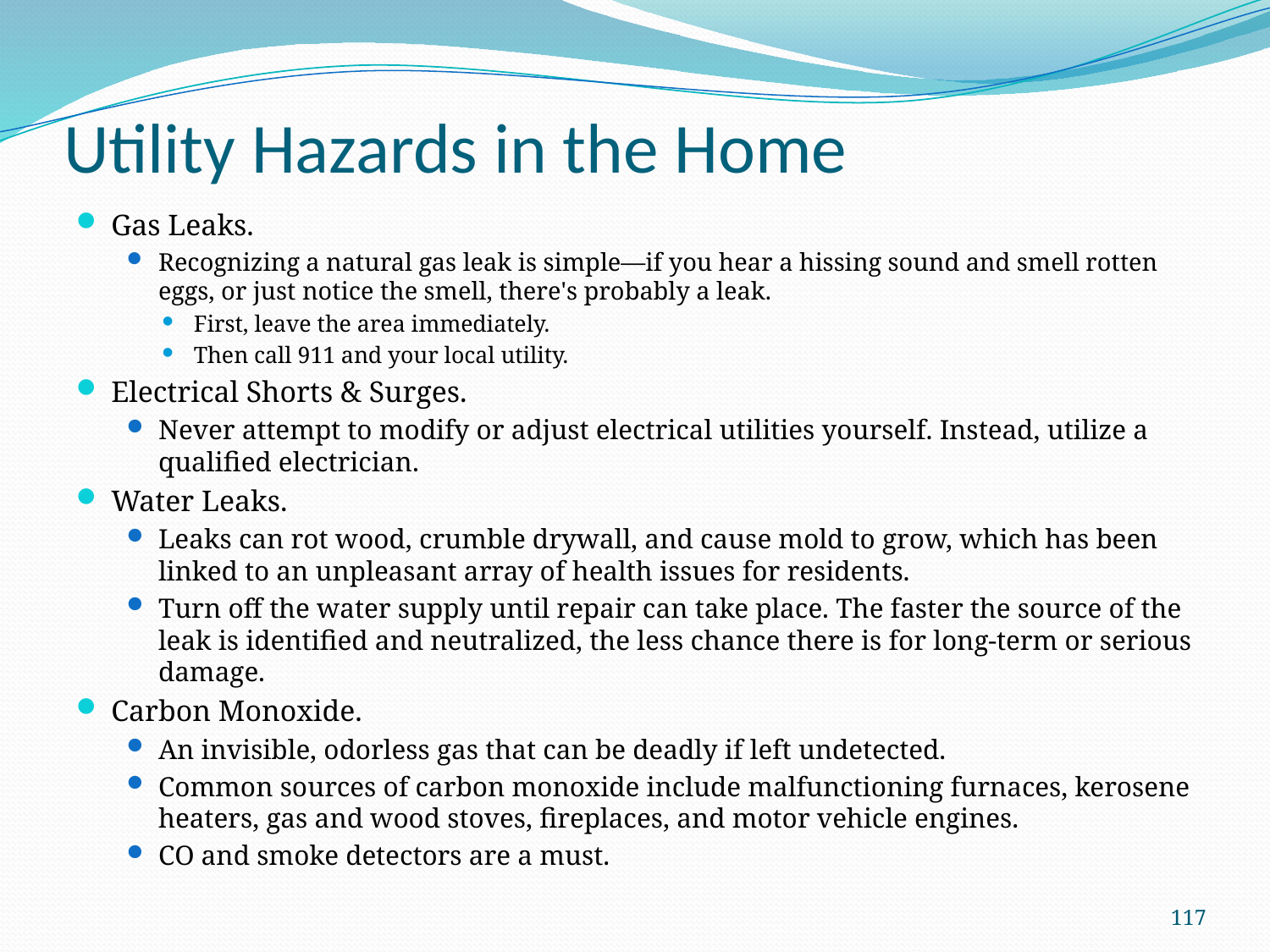

# Utility Hazards in the Home
Gas Leaks.
Recognizing a natural gas leak is simple—if you hear a hissing sound and smell rotten eggs, or just notice the smell, there's probably a leak.
First, leave the area immediately.
Then call 911 and your local utility.
Electrical Shorts & Surges.
Never attempt to modify or adjust electrical utilities yourself. Instead, utilize a qualified electrician.
Water Leaks.
Leaks can rot wood, crumble drywall, and cause mold to grow, which has been linked to an unpleasant array of health issues for residents.
Turn off the water supply until repair can take place. The faster the source of the leak is identified and neutralized, the less chance there is for long-term or serious damage.
Carbon Monoxide.
An invisible, odorless gas that can be deadly if left undetected.
Common sources of carbon monoxide include malfunctioning furnaces, kerosene heaters, gas and wood stoves, fireplaces, and motor vehicle engines.
CO and smoke detectors are a must.

117